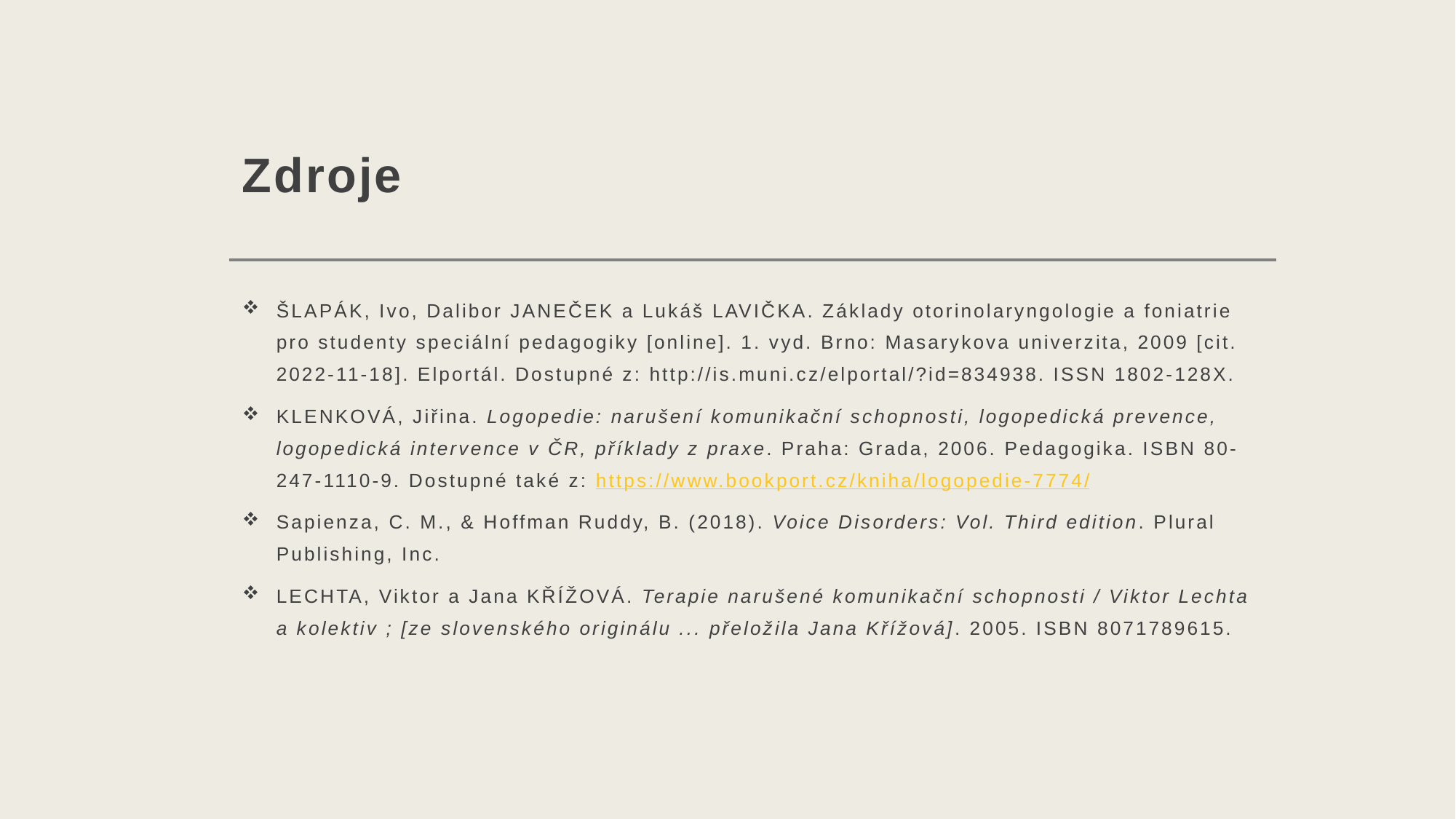

# Zdroje
ŠLAPÁK, Ivo, Dalibor JANEČEK a Lukáš LAVIČKA. Základy otorinolaryngologie a foniatrie pro studenty speciální pedagogiky [online]. 1. vyd. Brno: Masarykova univerzita, 2009 [cit. 2022-11-18]. Elportál. Dostupné z: http://is.muni.cz/elportal/?id=834938. ISSN 1802-128X.
KLENKOVÁ, Jiřina. Logopedie: narušení komunikační schopnosti, logopedická prevence, logopedická intervence v ČR, příklady z praxe. Praha: Grada, 2006. Pedagogika. ISBN 80-247-1110-9. Dostupné také z: https://www.bookport.cz/kniha/logopedie-7774/
Sapienza, C. M., & Hoffman Ruddy, B. (2018). Voice Disorders: Vol. Third edition. Plural Publishing, Inc.
LECHTA, Viktor a Jana KŘÍŽOVÁ. Terapie narušené komunikační schopnosti / Viktor Lechta a kolektiv ; [ze slovenského originálu ... přeložila Jana Křížová]. 2005. ISBN 8071789615.